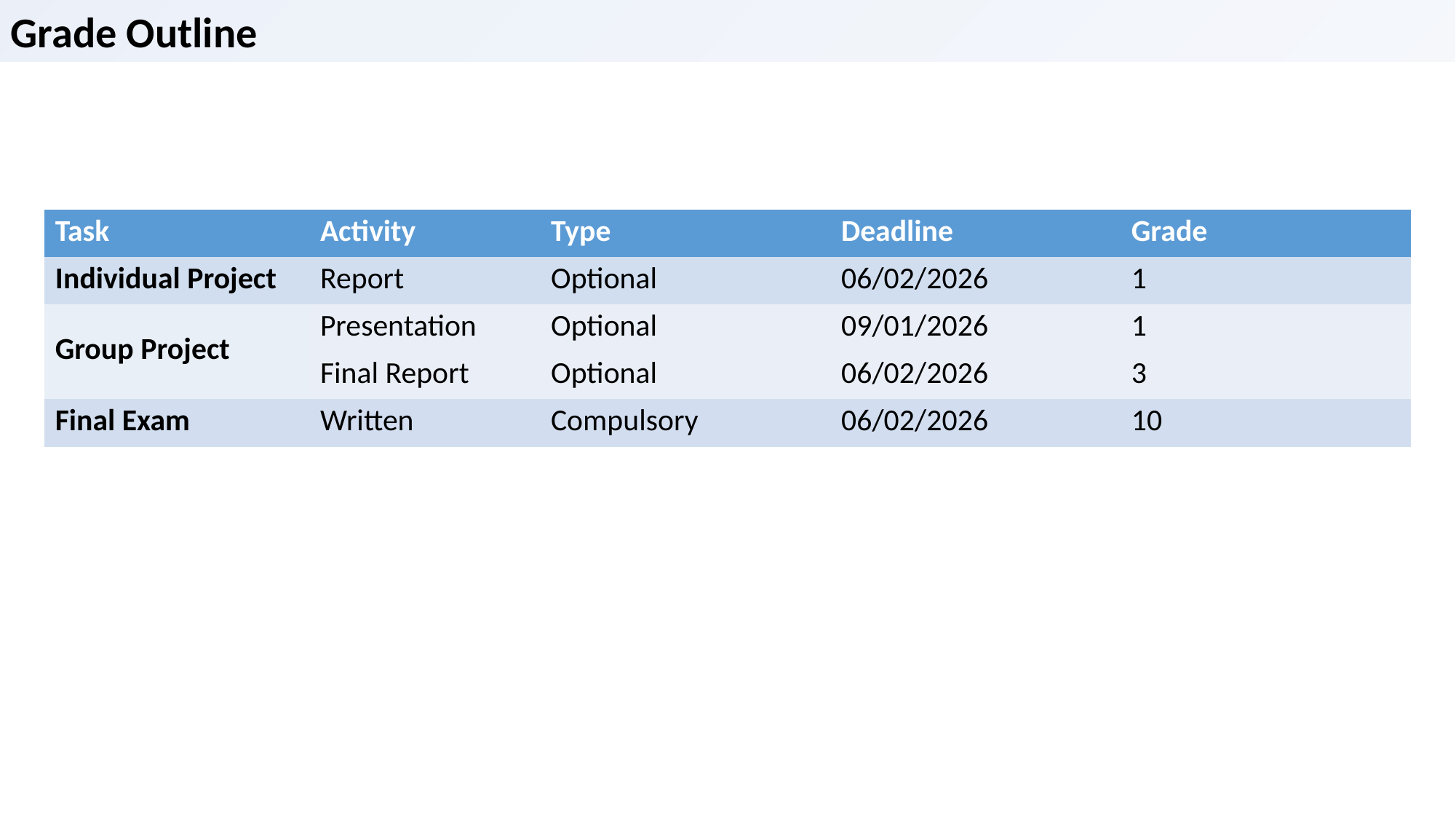

Grade Outline
| Task | Activity | Type | Deadline | Grade |
| --- | --- | --- | --- | --- |
| Individual Project | Report | Optional | 06/02/2026 | 1 |
| Group Project | Presentation | Optional | 09/01/2026 | 1 |
|  | Final Report | Optional | 06/02/2026 | 3 |
| Final Exam | Written | Compulsory | 06/02/2026 | 10 |